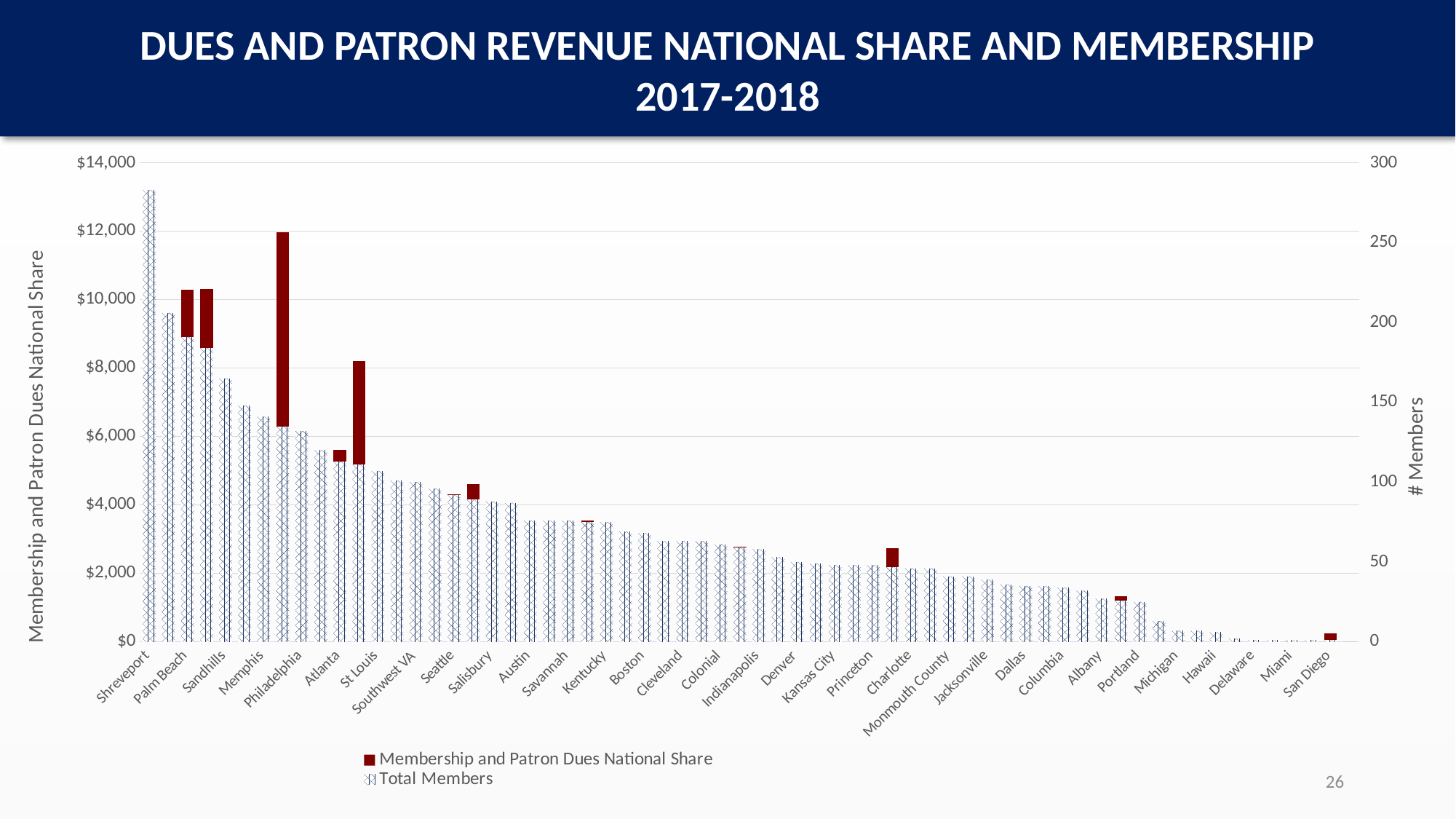

Dues and patron Revenue National Share and Membership
2017-2018

### Chart

| Category | Membership and Patron Dues National Share | Total Members |
|---|---|---|
| Shreveport  | 8690.0 | 283.0 |
| Central Florida  | 7550.0 | 206.0 |
| Palm Beach  | 10300.0 | 191.0 |
| Greenwich  | 10320.0 | 184.0 |
| Sandhills  | 4945.0 | 165.0 |
| New Orleans  | 5740.0 | 148.0 |
| Memphis  | 4215.0 | 141.0 |
| New York  | 11980.0 | 135.0 |
| Philadelphia  | 4028.0 | 132.0 |
| Research Triangle  | 4870.0 | 120.0 |
| Atlanta  | 5610.0 | 113.0 |
| Naples  | 8200.0 | 111.0 |
| St Louis  | 4075.0 | 107.0 |
| Lexington  | 4720.0 | 101.0 |
| Southwest VA  | 3315.0 | 100.0 |
| Charlottesville  | 3805.0 | 96.0 |
| Seattle  | 4300.0 | 92.0 |
| Chicago  | 4615.0 | 89.0 |
| Salisbury  | 2310.0 | 88.0 |
| Syracuse  | 3955.0 | 87.0 |
| Austin  | 3075.0 | 76.0 |
| Cincinnati  | 2960.0 | 76.0 |
| Savannah  | 2280.0 | 76.0 |
| Greensboro  | 3555.0 | 75.0 |
| Kentucky  | 3060.0 | 75.0 |
| Richmond  | 2635.0 | 69.0 |
| Boston  | 2404.0 | 68.0 |
| Charleston  | 1643.0 | 63.0 |
| Cleveland  | 2585.0 | 63.0 |
| Rhode Island  | 2005.0 | 63.0 |
| Colonial  | 2140.0 | 61.0 |
| Nashville  | 2770.0 | 59.0 |
| Indianapolis  | 2270.0 | 58.0 |
| San Francisco  | 2325.0 | 53.0 |
| Denver  | 1865.0 | 50.0 |
| Houston  | 2025.0 | 49.0 |
| Kansas City  | 1405.0 | 48.0 |
| Los Angeles  | 1750.0 | 48.0 |
| Princeton  | 1515.0 | 48.0 |
| Washington DC  | 2730.0 | 47.0 |
| Charlotte  | 1435.0 | 46.0 |
| Jackson  | 1685.0 | 46.0 |
| Monmouth County  | 1685.0 | 41.0 |
| Oklahoma City  | 1695.0 | 41.0 |
| Jacksonville  | 1295.0 | 39.0 |
| Tulsa  | 1390.0 | 36.0 |
| Dallas  | 1425.0 | 35.0 |
| Desert  | 1020.0 | 35.0 |
| Columbia  | 1025.0 | 34.0 |
| Birmingham  | 1100.0 | 32.0 |
| Albany  | 1020.0 | 27.0 |
| Columbus  | 1325.0 | 26.0 |
| Portland  | 1035.0 | 25.0 |
| Central Pennsylvania  | 575.0 | 13.0 |
| Michigan  | 225.0 | 7.0 |
| Tucson  | 170.0 | 7.0 |
| Hawaii  | 170.0 | 6.0 |
| Phoenix  | 70.0 | 2.0 |
| Delaware  | 35.0 | 1.0 |
| Fort Lauderdale  | 35.0 | 1.0 |
| Miami  | 35.0 | 1.0 |
| Rochester  | 35.0 | 1.0 |
| San Diego  | 250.0 | 1.0 |
| Niagara Frontier  | 0.0 | 0.0 |
26